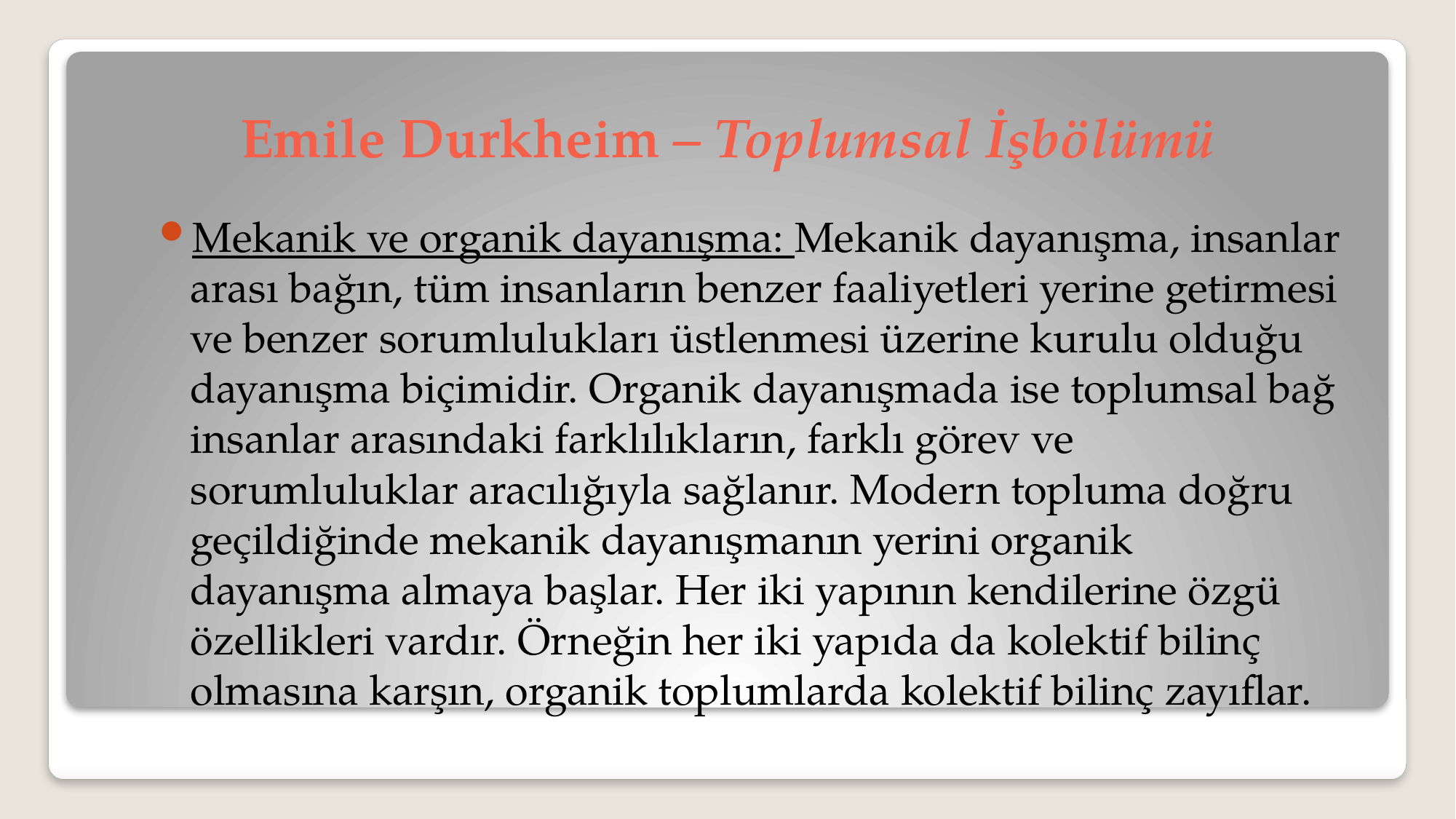

# Emile Durkheim – Toplumsal İşbölümü
Mekanik ve organik dayanışma: Mekanik dayanışma, insanlar arası bağın, tüm insanların benzer faaliyetleri yerine getirmesi ve benzer sorumlulukları üstlenmesi üzerine kurulu olduğu dayanışma biçimidir. Organik dayanışmada ise toplumsal bağ insanlar arasındaki farklılıkların, farklı görev ve sorumluluklar aracılığıyla sağlanır. Modern topluma doğru geçildiğinde mekanik dayanışmanın yerini organik dayanışma almaya başlar. Her iki yapının kendilerine özgü özellikleri vardır. Örneğin her iki yapıda da kolektif bilinç olmasına karşın, organik toplumlarda kolektif bilinç zayıflar.